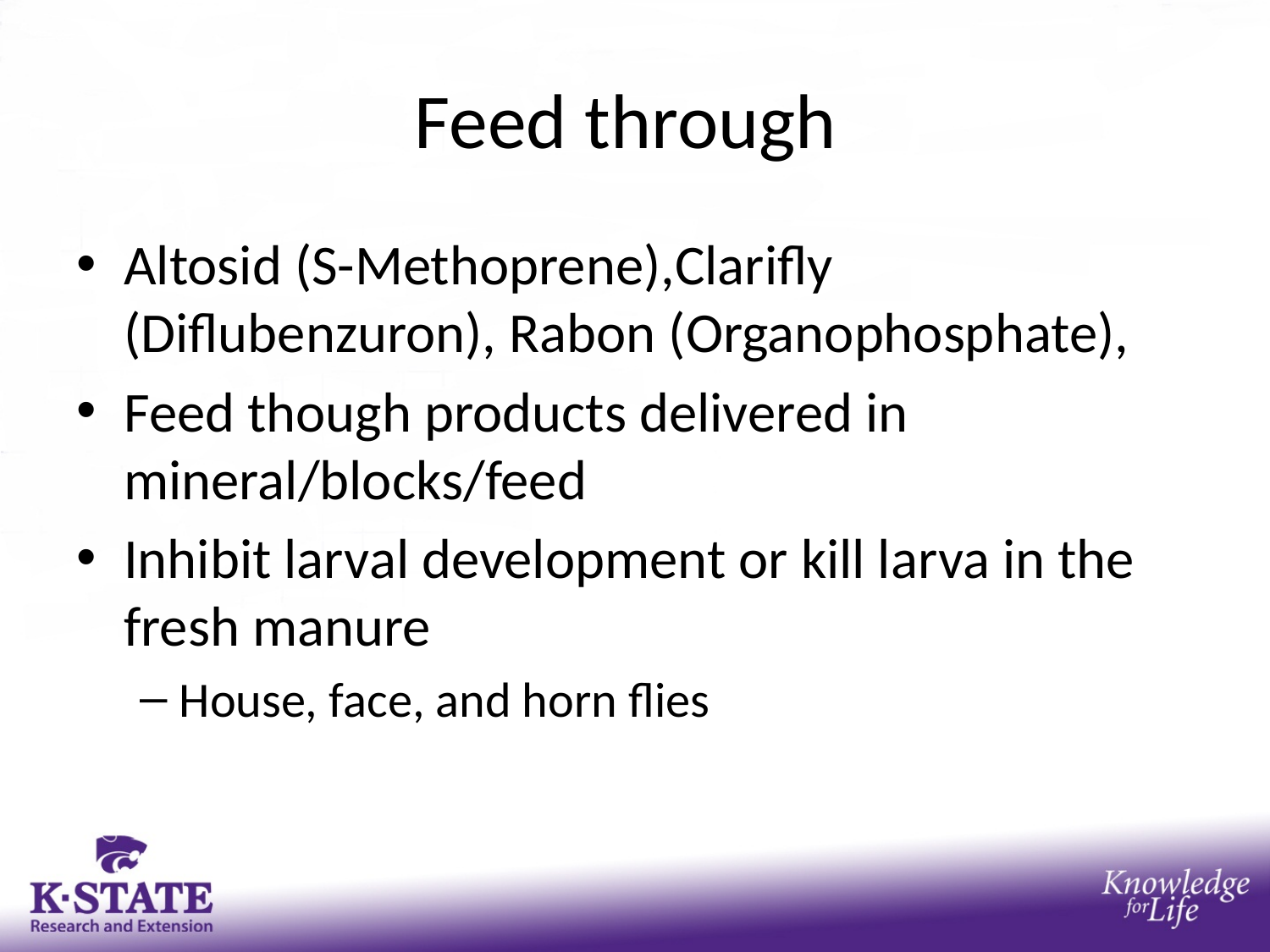

# Feed through
Altosid (S-Methoprene),Clarifly (Diflubenzuron), Rabon (Organophosphate),
Feed though products delivered in mineral/blocks/feed
Inhibit larval development or kill larva in the fresh manure
House, face, and horn flies